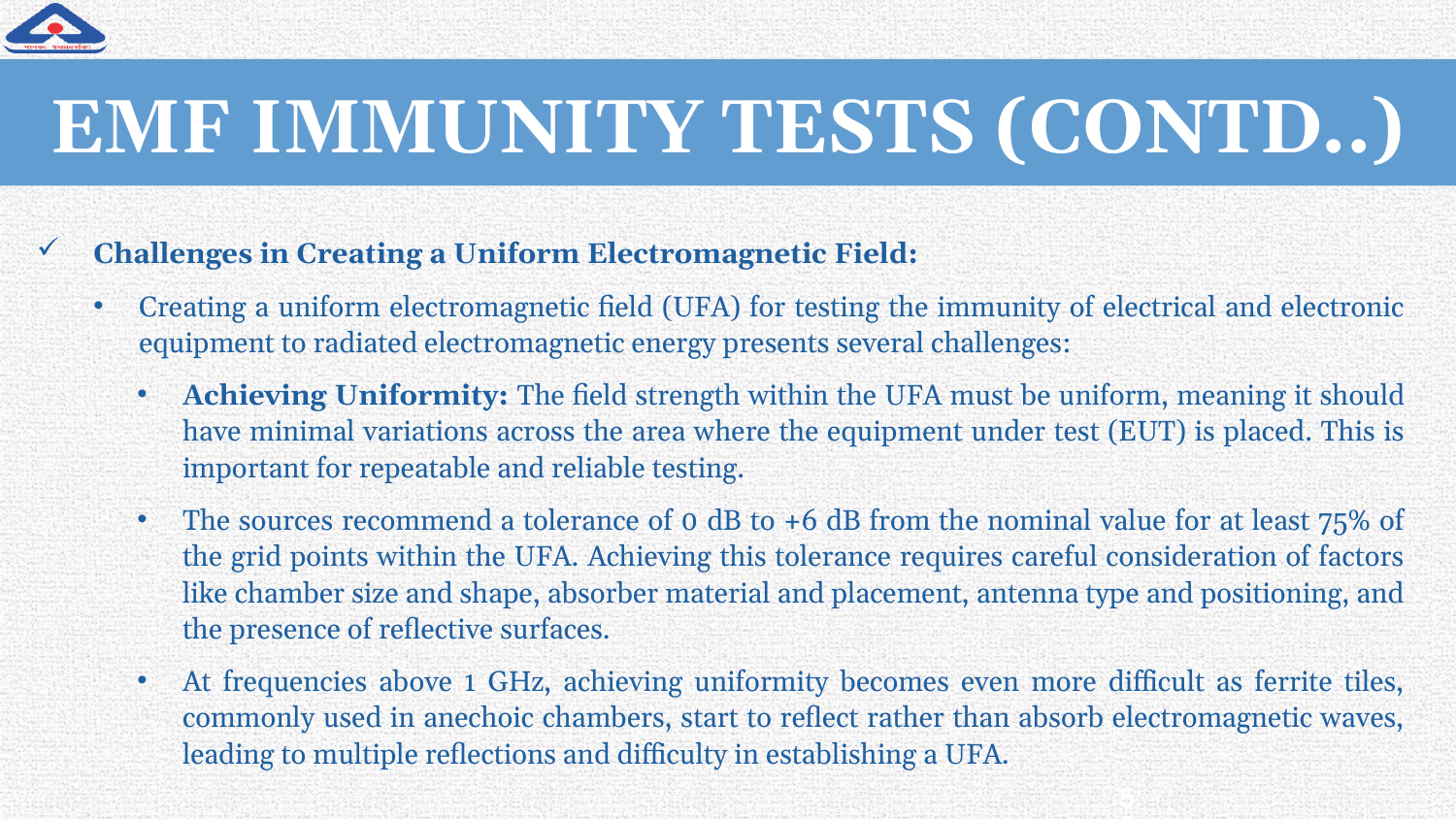

# EMF IMMUNITY TESTS (CONTD..)
Challenges in Creating a Uniform Electromagnetic Field:
Creating a uniform electromagnetic field (UFA) for testing the immunity of electrical and electronic equipment to radiated electromagnetic energy presents several challenges:
Achieving Uniformity: The field strength within the UFA must be uniform, meaning it should have minimal variations across the area where the equipment under test (EUT) is placed. This is important for repeatable and reliable testing.
The sources recommend a tolerance of 0 dB to +6 dB from the nominal value for at least 75% of the grid points within the UFA. Achieving this tolerance requires careful consideration of factors like chamber size and shape, absorber material and placement, antenna type and positioning, and the presence of reflective surfaces.
At frequencies above 1 GHz, achieving uniformity becomes even more difficult as ferrite tiles, commonly used in anechoic chambers, start to reflect rather than absorb electromagnetic waves, leading to multiple reflections and difficulty in establishing a UFA.
55